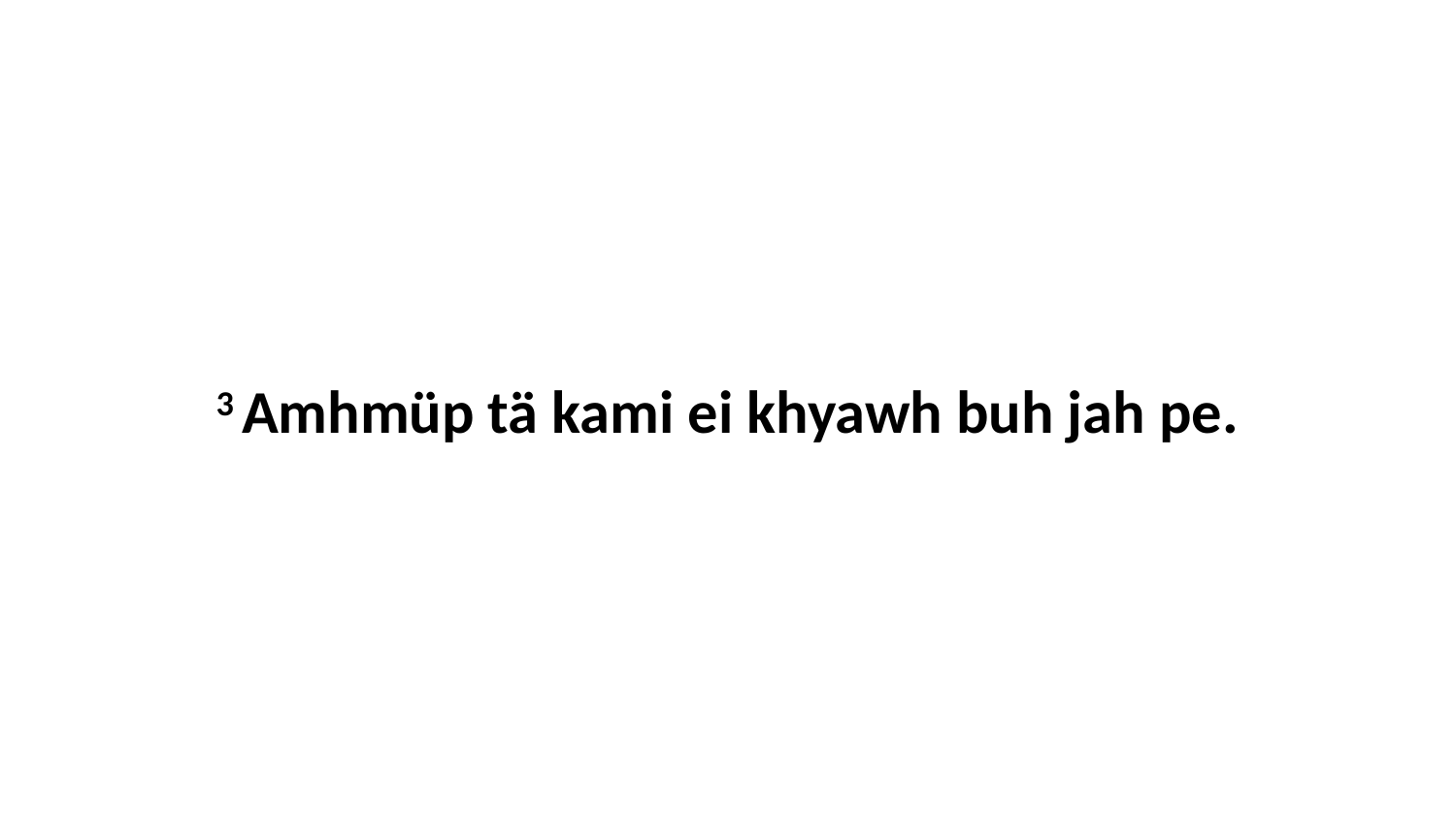

3 Amhmüp tä kami ei khyawh buh jah pe.